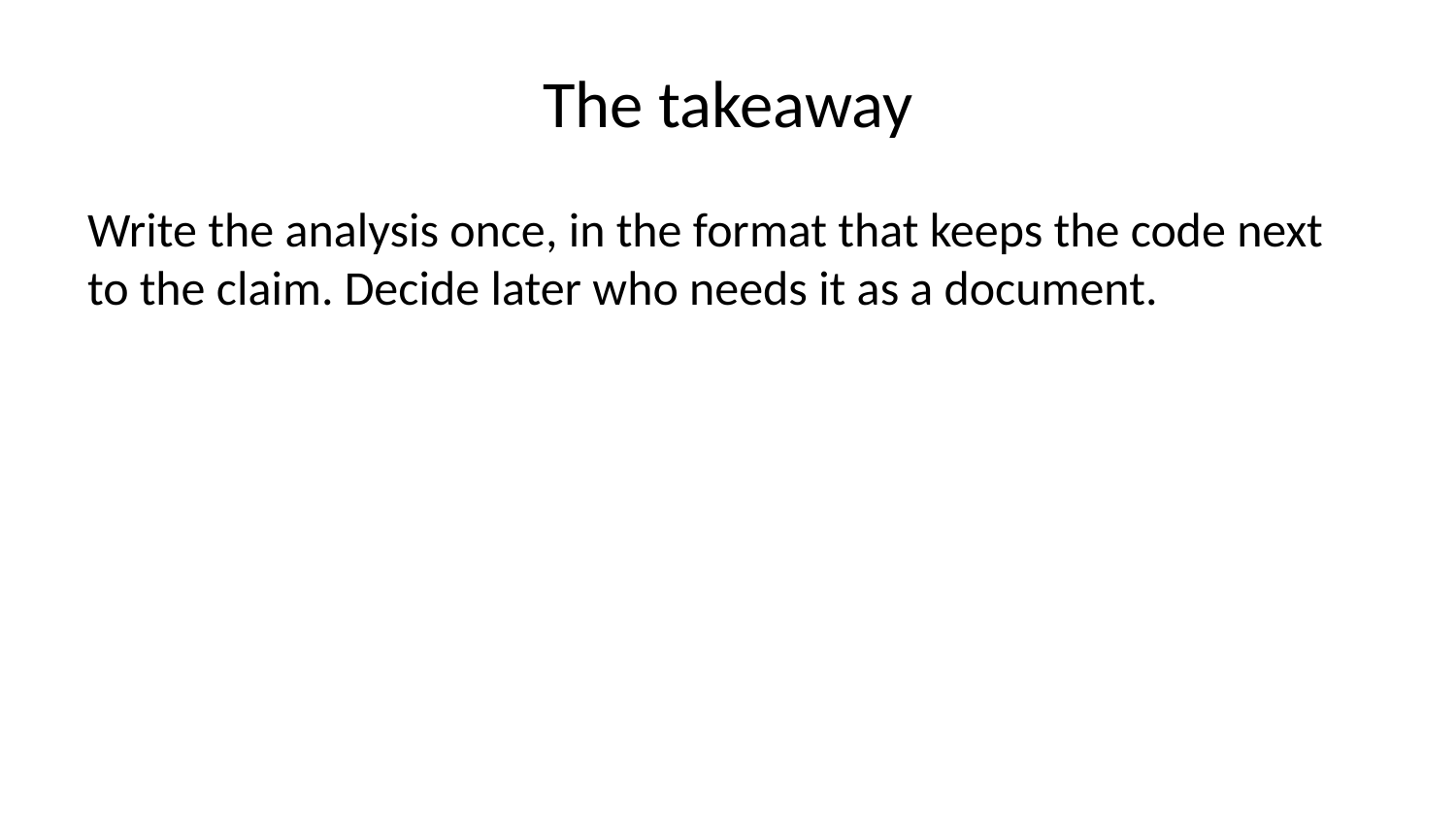

# The takeaway
Write the analysis once, in the format that keeps the code next to the claim. Decide later who needs it as a document.